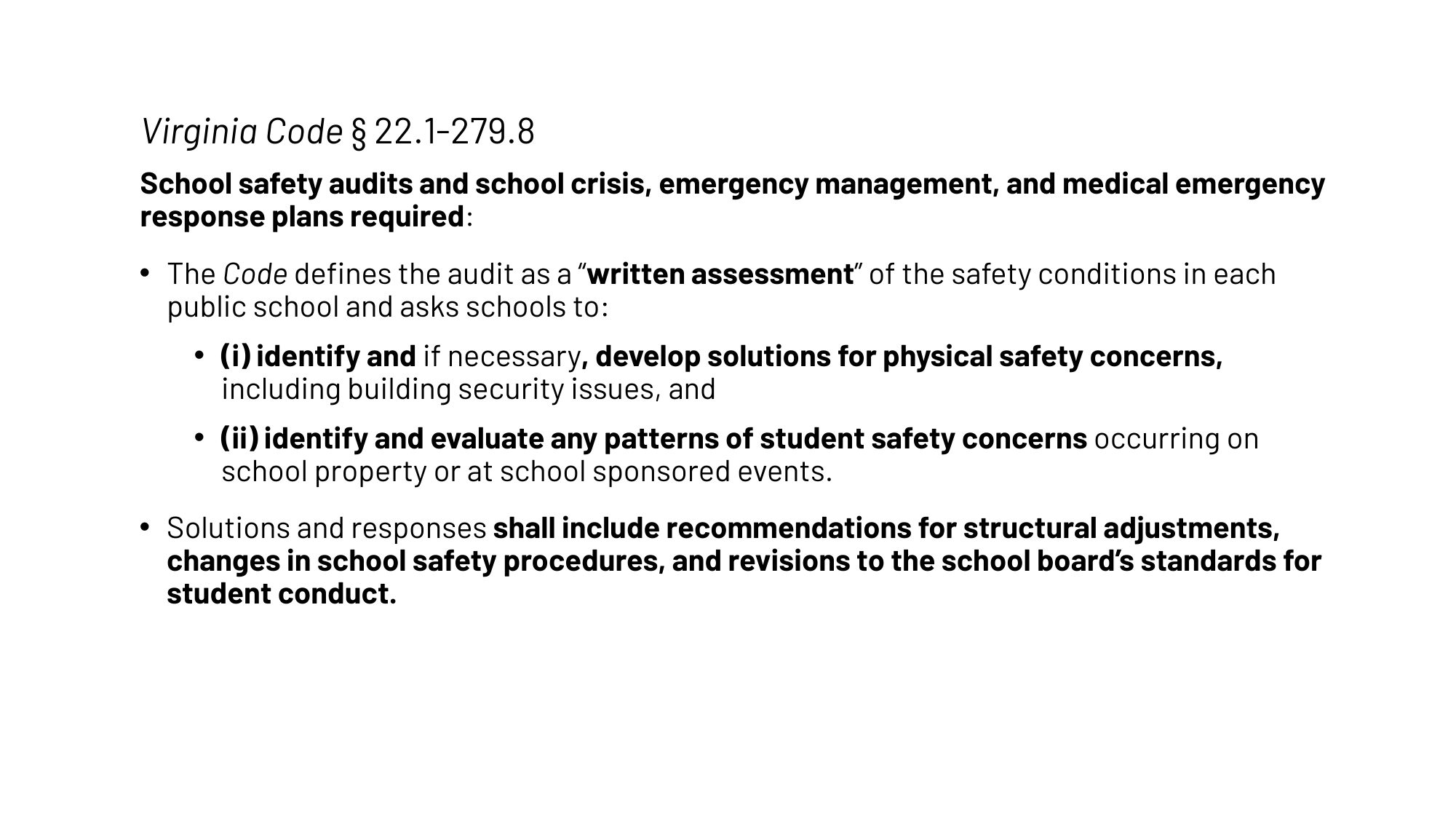

Virginia Code § 22.1-279.8
School safety audits and school crisis, emergency management, and medical emergency response plans required:
The Code defines the audit as a “written assessment” of the safety conditions in each public school and asks schools to:
(i) identify and if necessary, develop solutions for physical safety concerns, including building security issues, and
(ii) identify and evaluate any patterns of student safety concerns occurring on school property or at school sponsored events.
Solutions and responses shall include recommendations for structural adjustments, changes in school safety procedures, and revisions to the school board’s standards for student conduct.